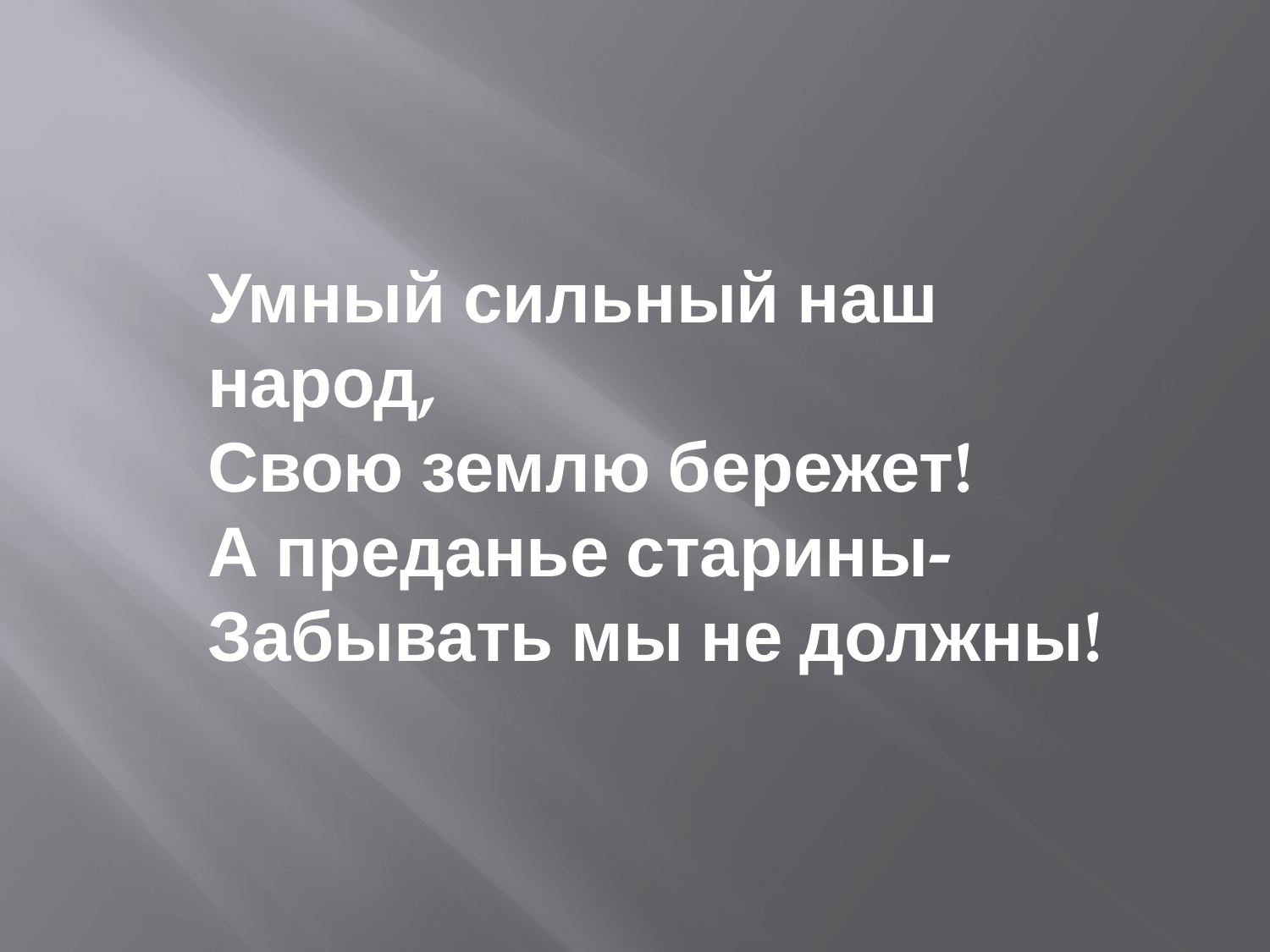

Умный сильный наш народ,
Свою землю бережет!
А преданье старины-
Забывать мы не должны!